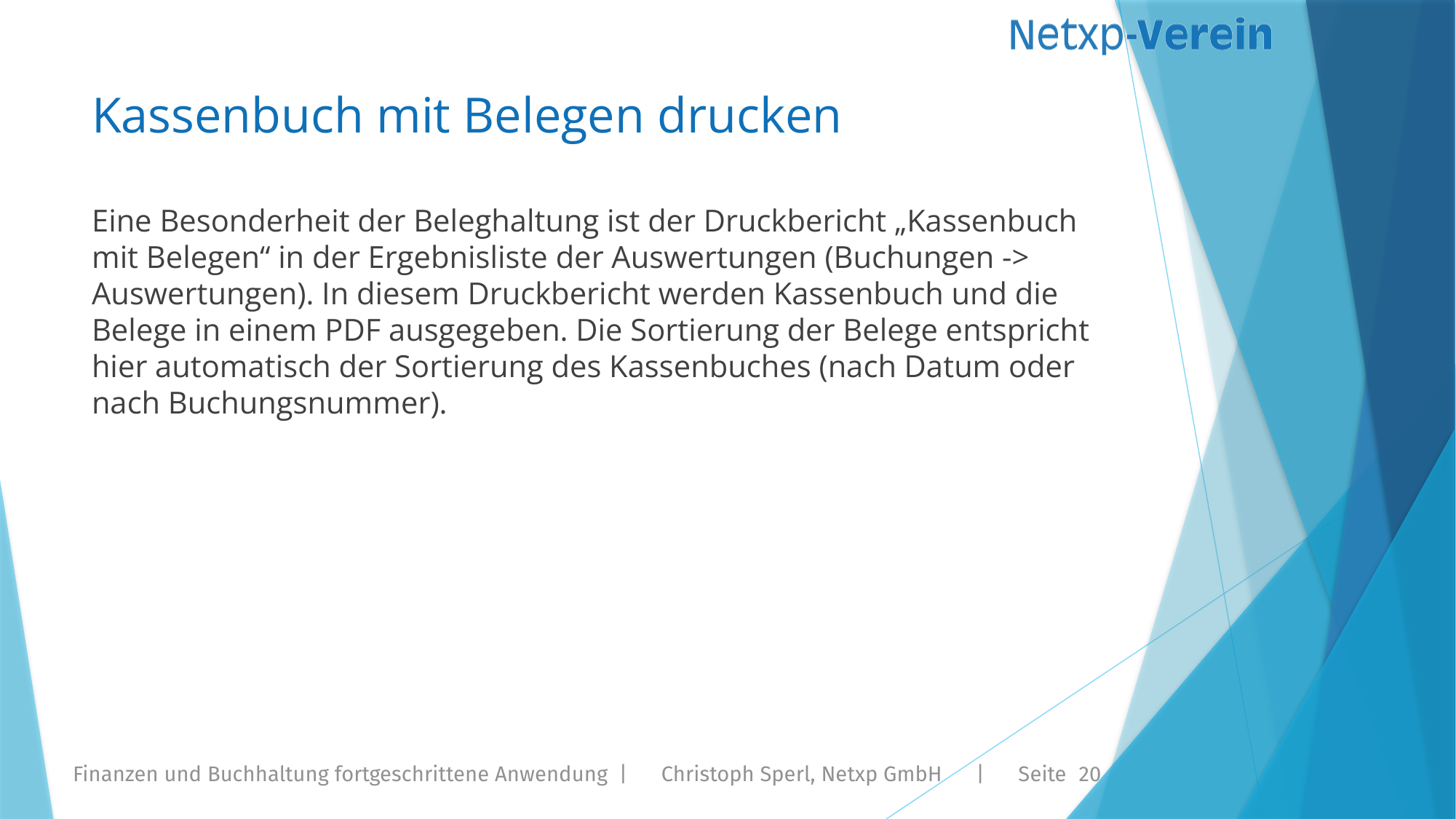

# Kassenbuch mit Belegen drucken
Eine Besonderheit der Beleghaltung ist der Druckbericht „Kassenbuch mit Belegen“ in der Ergebnisliste der Auswertungen (Buchungen -> Auswertungen). In diesem Druckbericht werden Kassenbuch und die Belege in einem PDF ausgegeben. Die Sortierung der Belege entspricht hier automatisch der Sortierung des Kassenbuches (nach Datum oder nach Buchungsnummer).